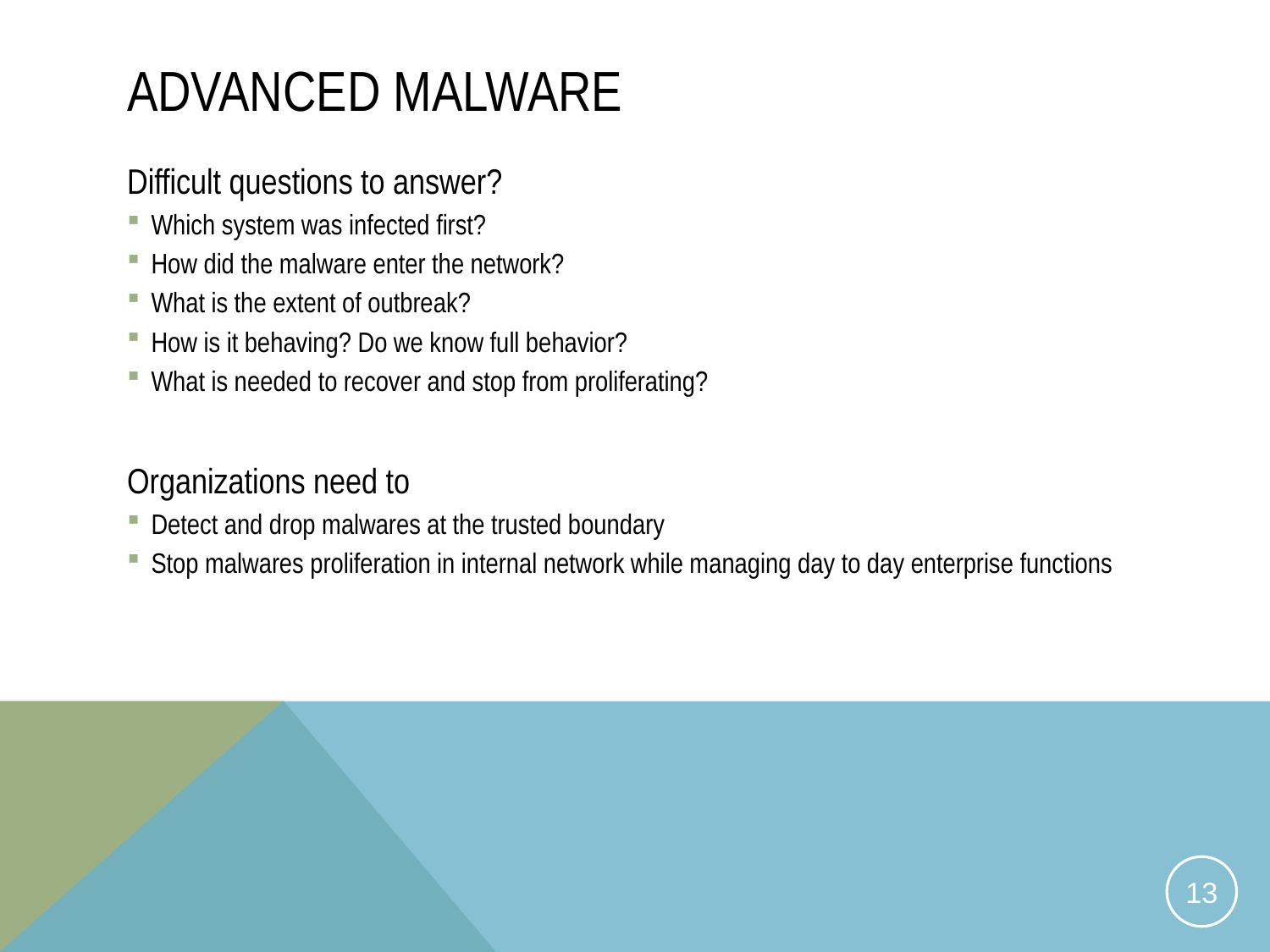

# Advanced Malware
Difficult questions to answer?
Which system was infected first?
How did the malware enter the network?
What is the extent of outbreak?
How is it behaving? Do we know full behavior?
What is needed to recover and stop from proliferating?

Organizations need to
Detect and drop malwares at the trusted boundary
Stop malwares proliferation in internal network while managing day to day enterprise functions
13